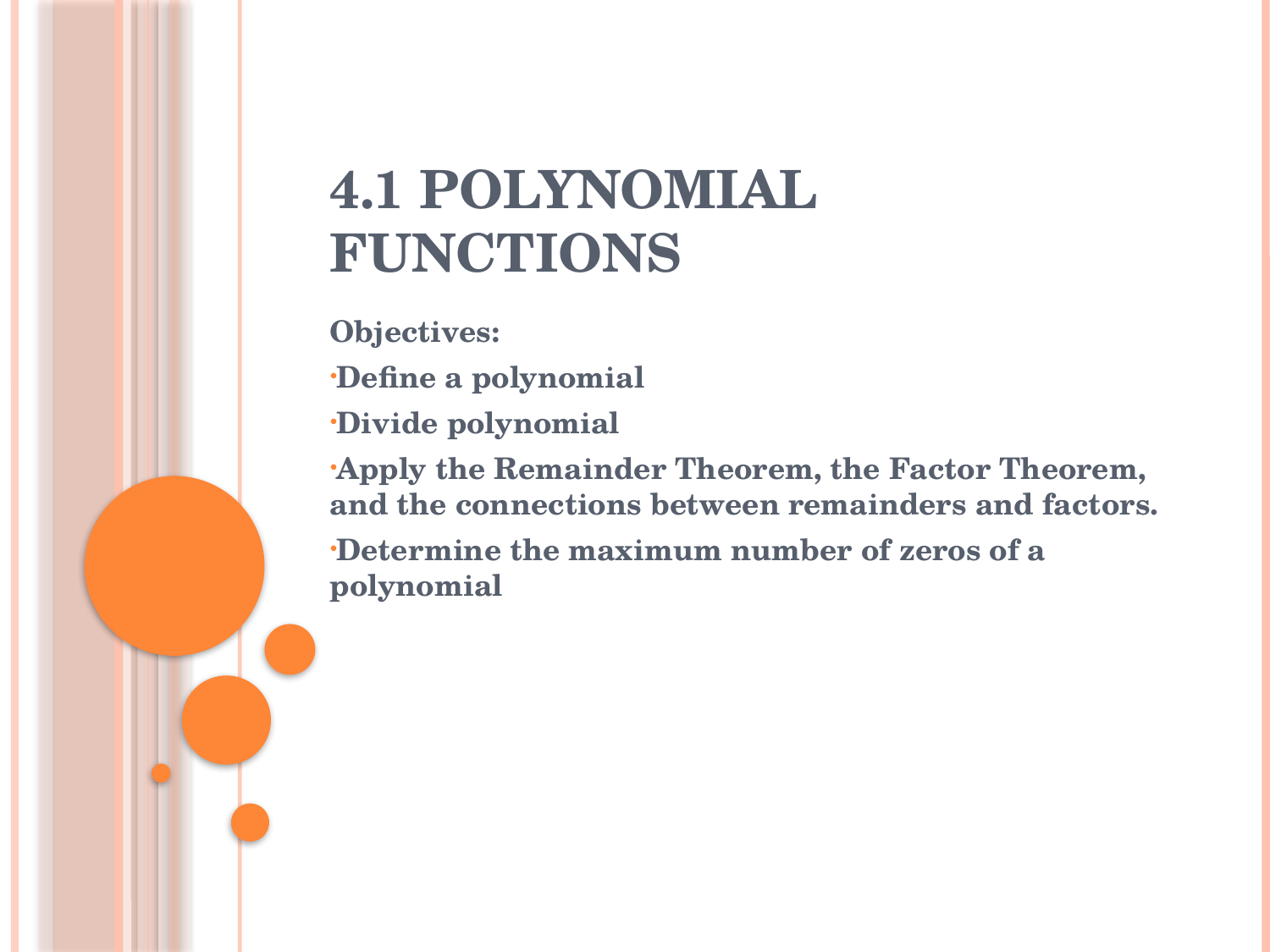

# 4.1 Polynomial Functions
Objectives:
Define a polynomial
Divide polynomial
Apply the Remainder Theorem, the Factor Theorem, and the connections between remainders and factors.
Determine the maximum number of zeros of a polynomial